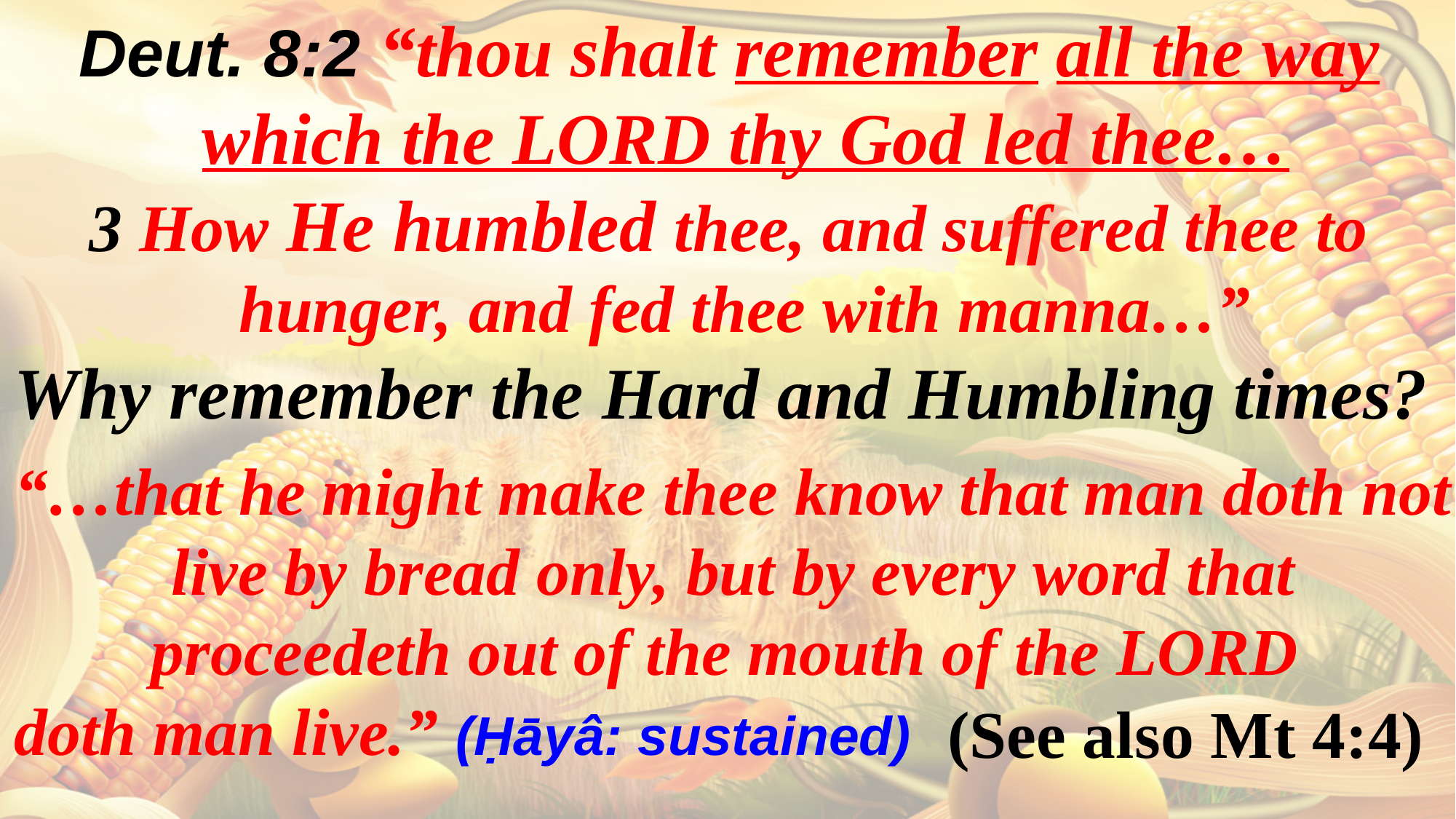

Deut. 8:2 “thou shalt remember all the way which the LORD thy God led thee…
3 How He humbled thee, and suffered thee to hunger, and fed thee with manna…”
Why remember the Hard and Humbling times?
“…that he might make thee know that man doth not live by bread only, but by every word that proceedeth out of the mouth of the LORD
doth man live.” (Ḥāyâ: sustained)
(See also Mt 4:4)